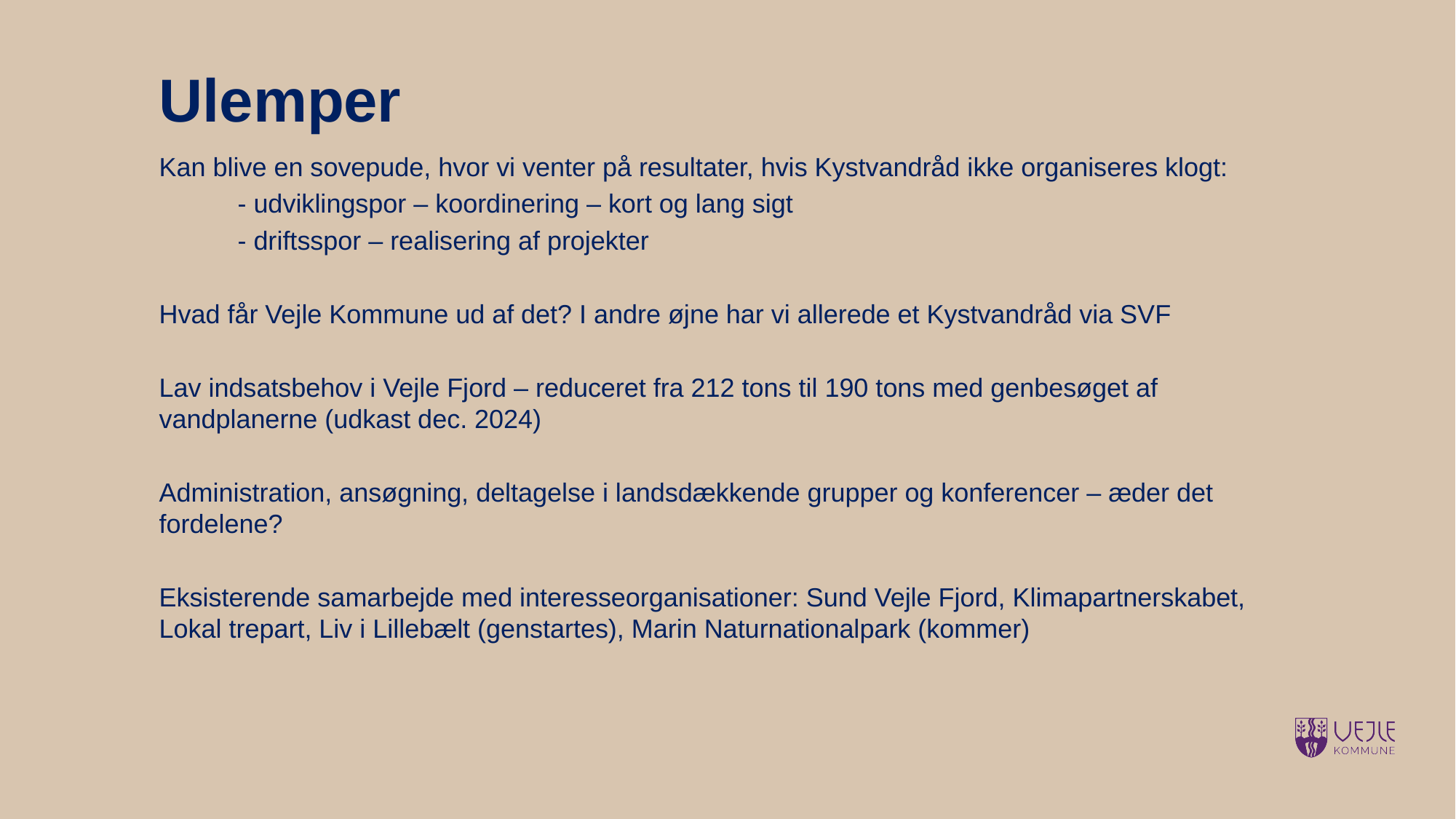

# Ulemper
Kan blive en sovepude, hvor vi venter på resultater, hvis Kystvandråd ikke organiseres klogt:
	- udviklingspor – koordinering – kort og lang sigt
	- driftsspor – realisering af projekter

Hvad får Vejle Kommune ud af det? I andre øjne har vi allerede et Kystvandråd via SVF

Lav indsatsbehov i Vejle Fjord – reduceret fra 212 tons til 190 tons med genbesøget af vandplanerne (udkast dec. 2024)

Administration, ansøgning, deltagelse i landsdækkende grupper og konferencer – æder det fordelene?

Eksisterende samarbejde med interesseorganisationer: Sund Vejle Fjord, Klimapartnerskabet, Lokal trepart, Liv i Lillebælt (genstartes), Marin Naturnationalpark (kommer)